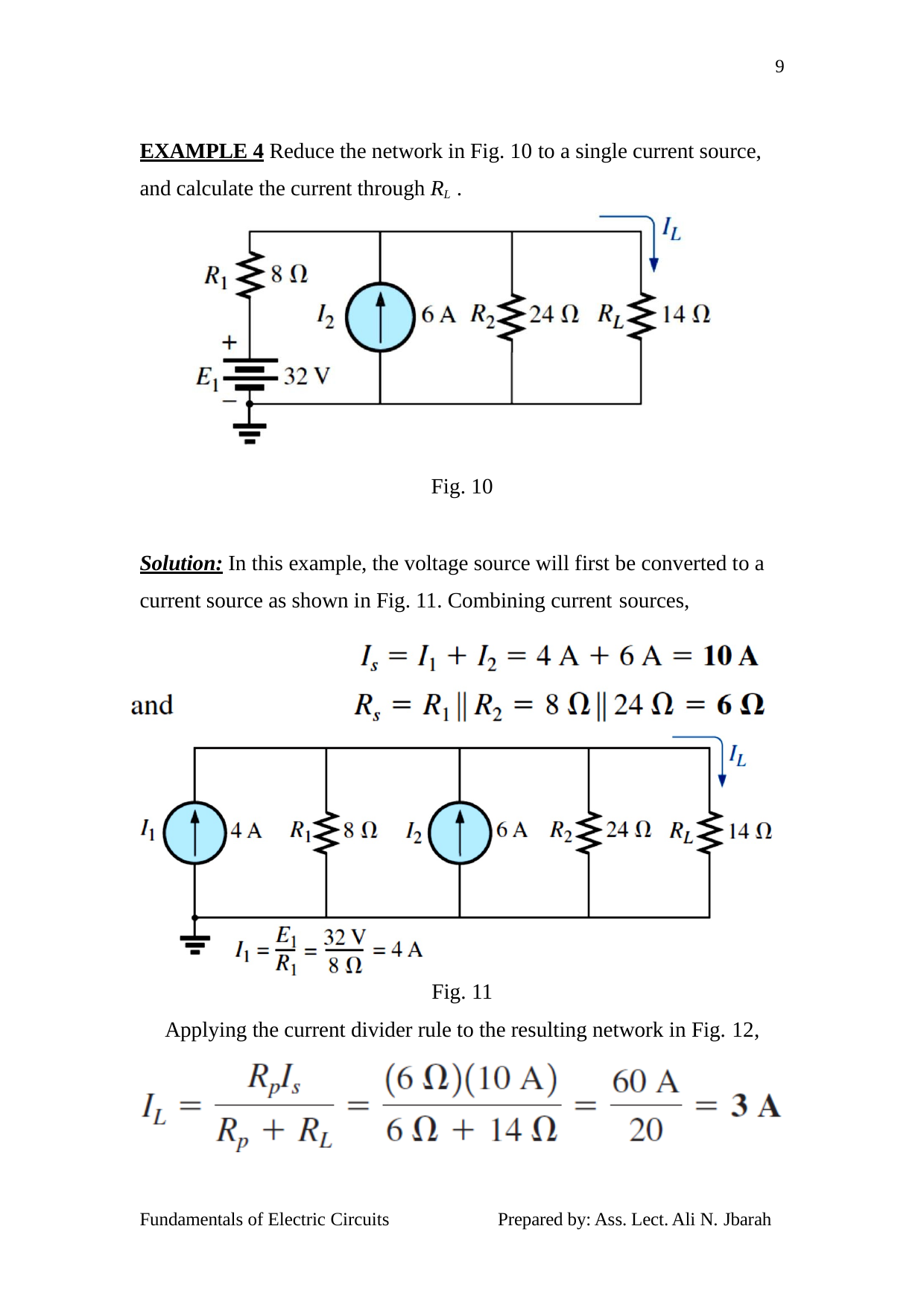

9

EXAMPLE 4 Reduce the network in Fig. 10 to a single current source,  and calculate the current through RL .

Fig. 10

Solution: In this example, the voltage source will first be converted to a  current source as shown in Fig. 11. Combining current sources,

Fig. 11
Applying the current divider rule to the resulting network in Fig. 12,

Fundamentals of Electric Circuits
Prepared by: Ass. Lect. Ali N. Jbarah